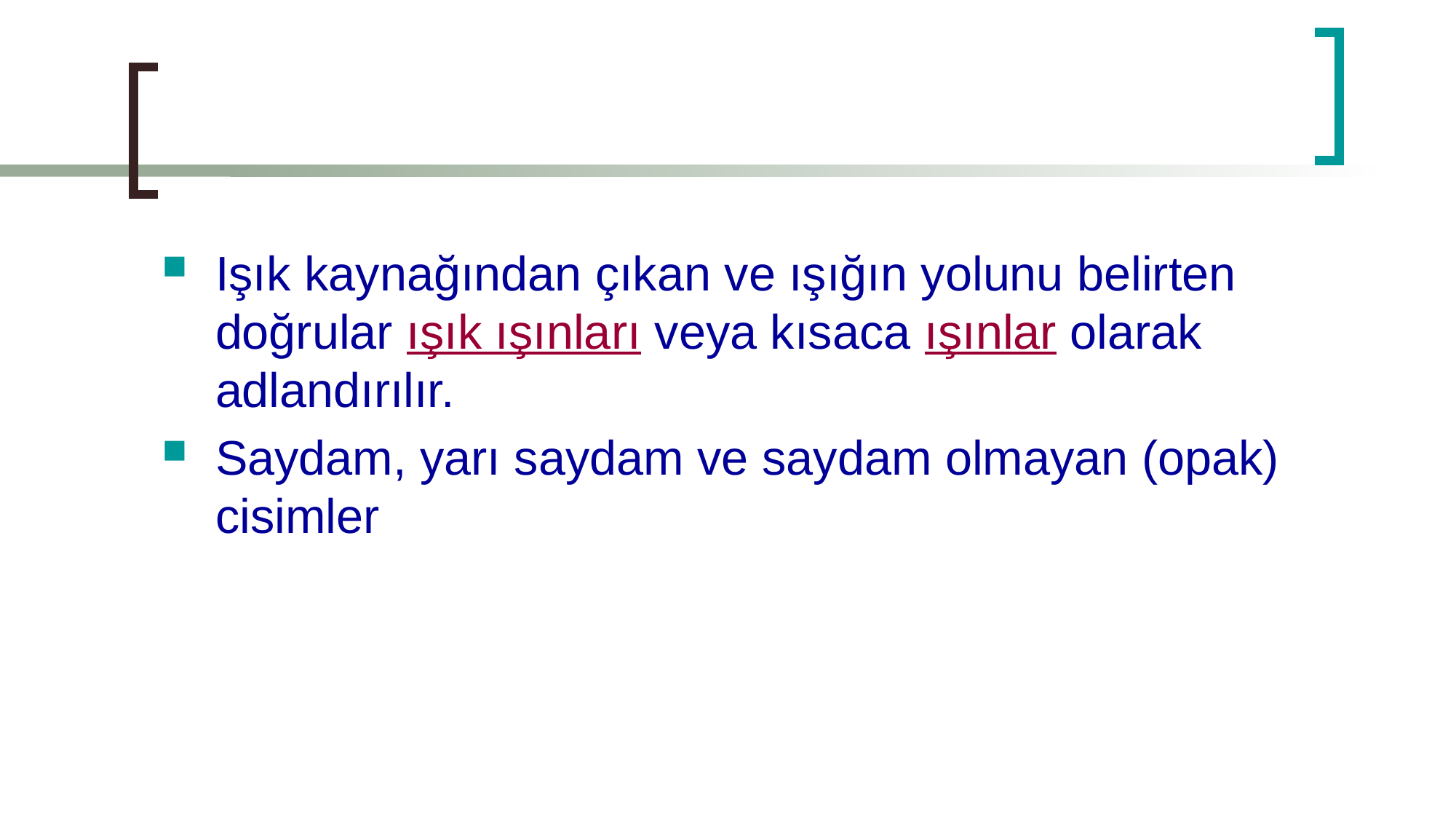

Işık kaynağından çıkan ve ışığın yolunu belirten doğrular ışık ışınları veya kısaca ışınlar olarak adlandırılır.
Saydam, yarı saydam ve saydam olmayan (opak) cisimler